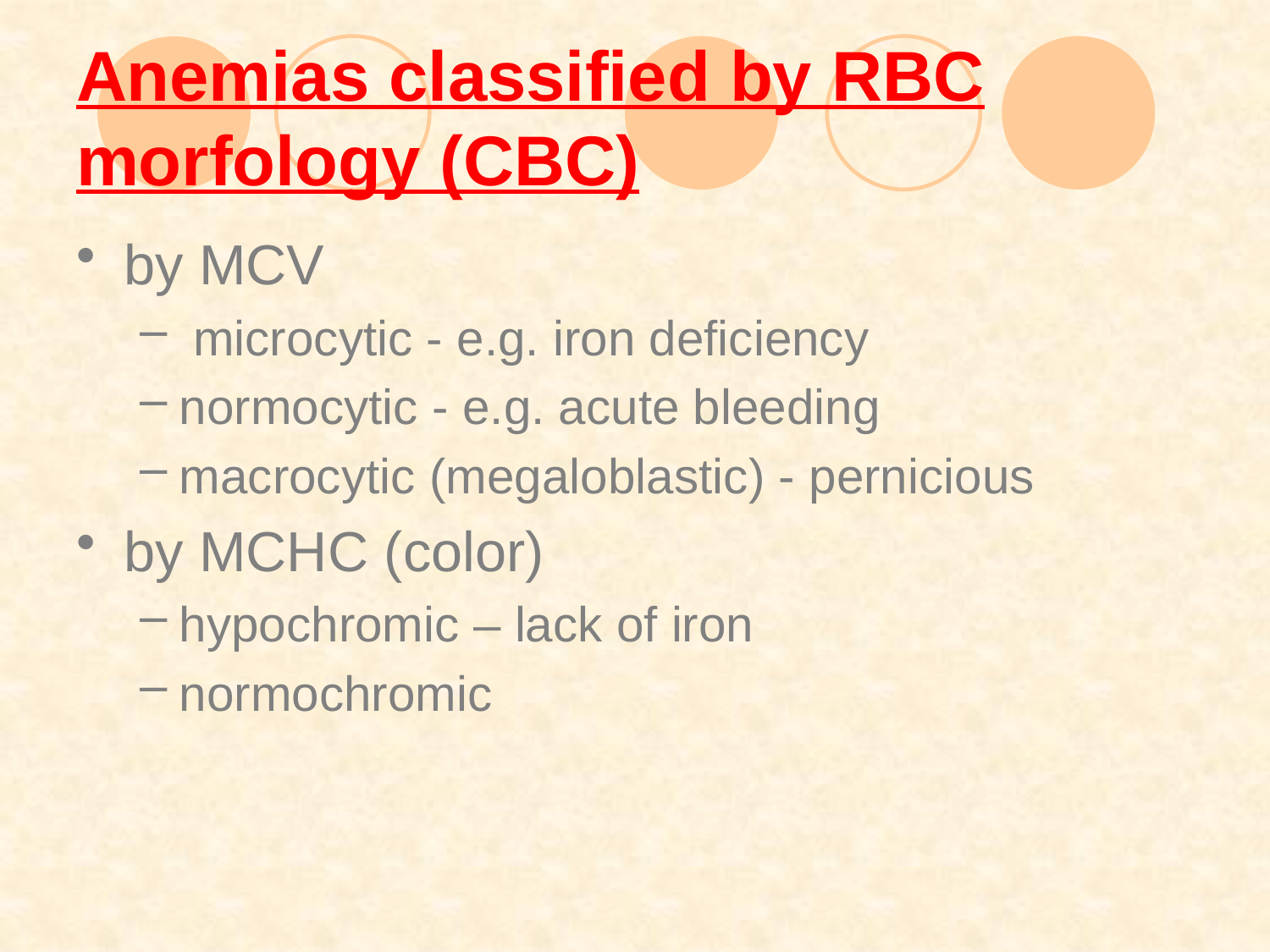

# Anemias classified by RBC morfology (CBC)
by MCV
 microcytic - e.g. iron deficiency
normocytic - e.g. acute bleeding
macrocytic (megaloblastic) - pernicious
by MCHC (color)
hypochromic – lack of iron
normochromic